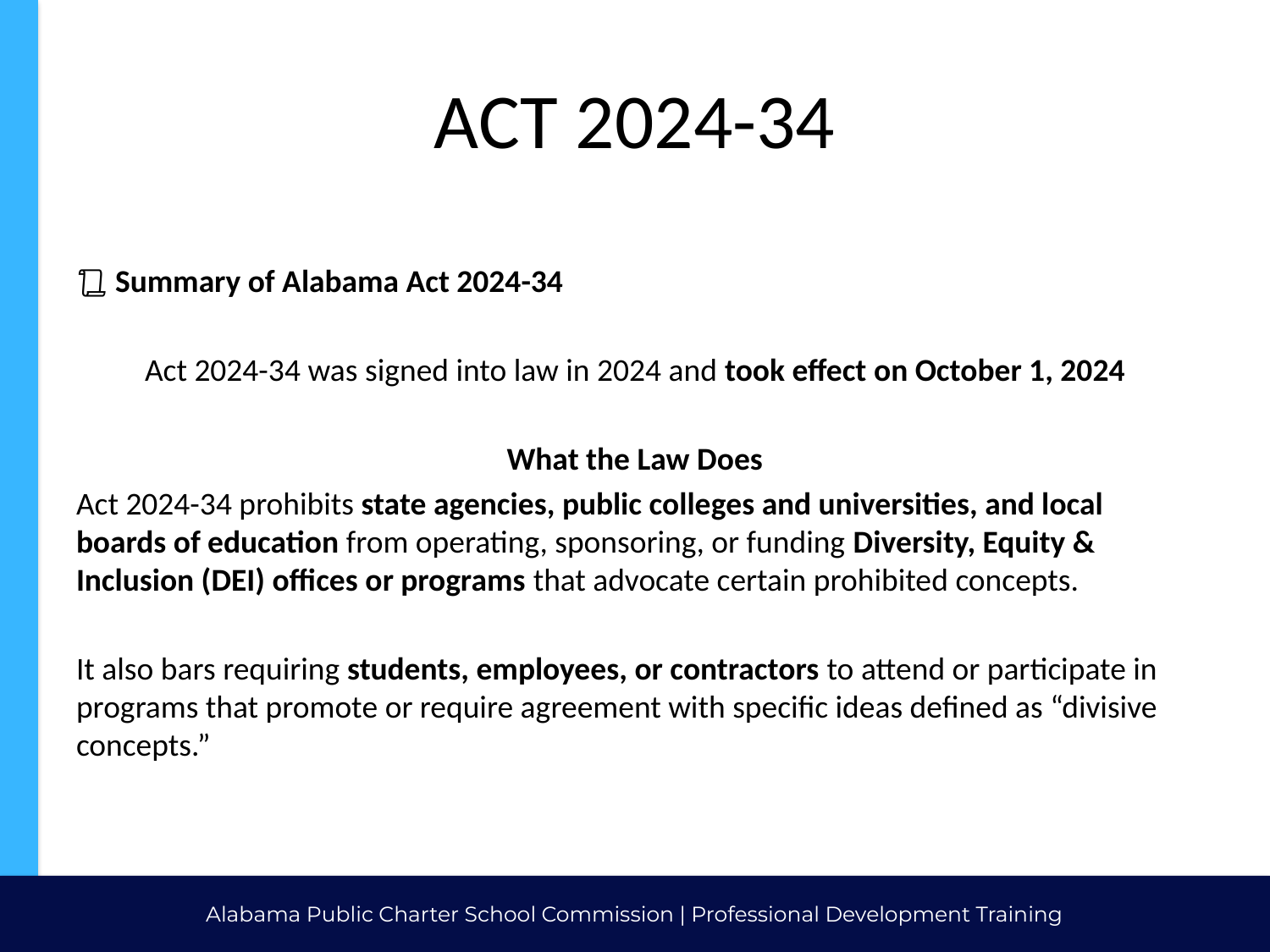

# ACT 2024-34

📜 Summary of Alabama Act 2024-34

Act 2024-34 was signed into law in 2024 and took effect on October 1, 2024

What the Law Does
Act 2024-34 prohibits state agencies, public colleges and universities, and local boards of education from operating, sponsoring, or funding Diversity, Equity & Inclusion (DEI) offices or programs that advocate certain prohibited concepts.

It also bars requiring students, employees, or contractors to attend or participate in programs that promote or require agreement with specific ideas defined as “divisive concepts.”

Alabama Public Charter School Commission | Professional Development Training